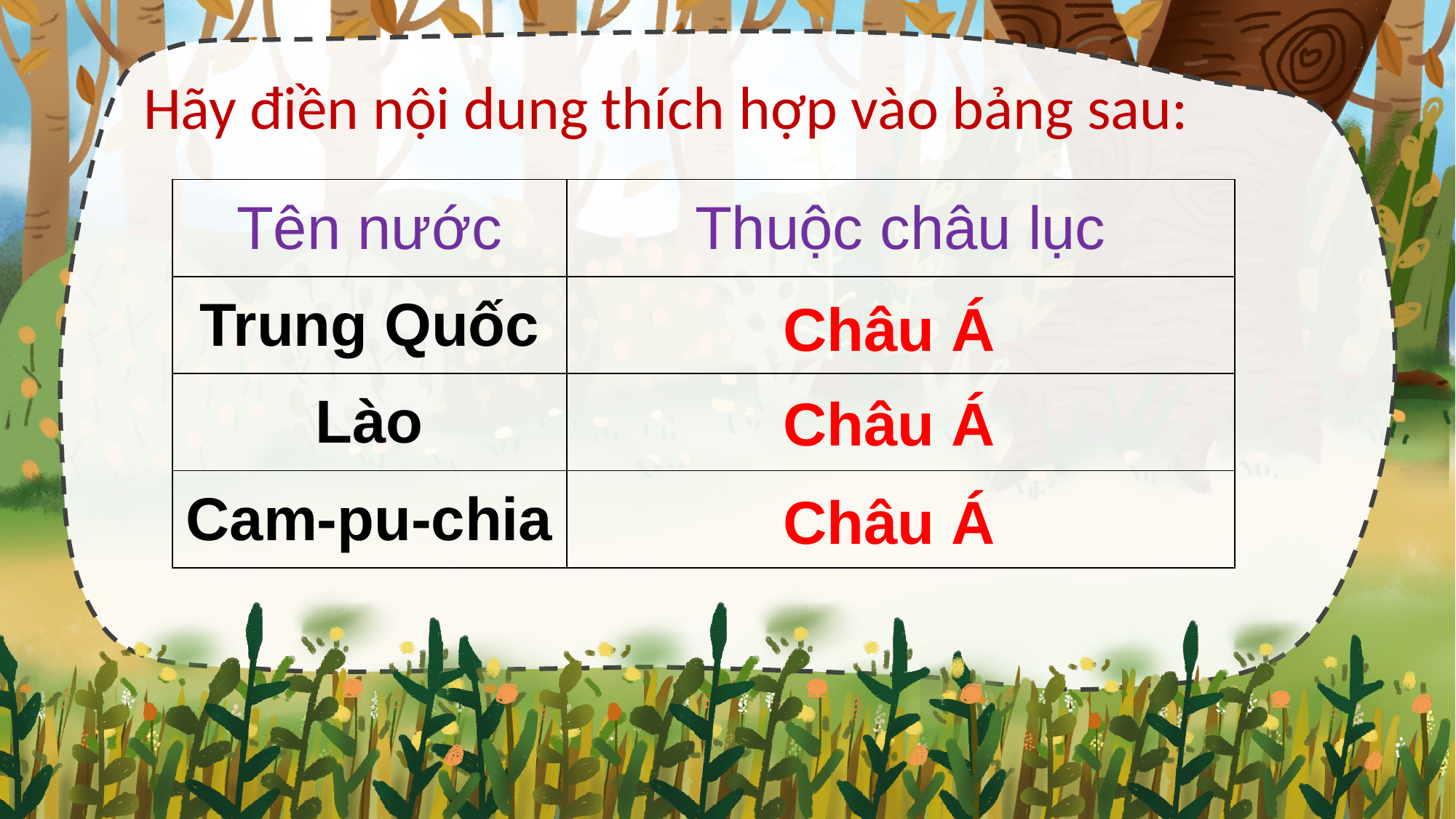

Hãy điền nội dung thích hợp vào bảng sau:
| Tên nước | Thuộc châu lục |
| --- | --- |
| Trung Quốc |  |
| Lào |  |
| Cam-pu-chia |  |
Châu Á
Châu Á
Châu Á